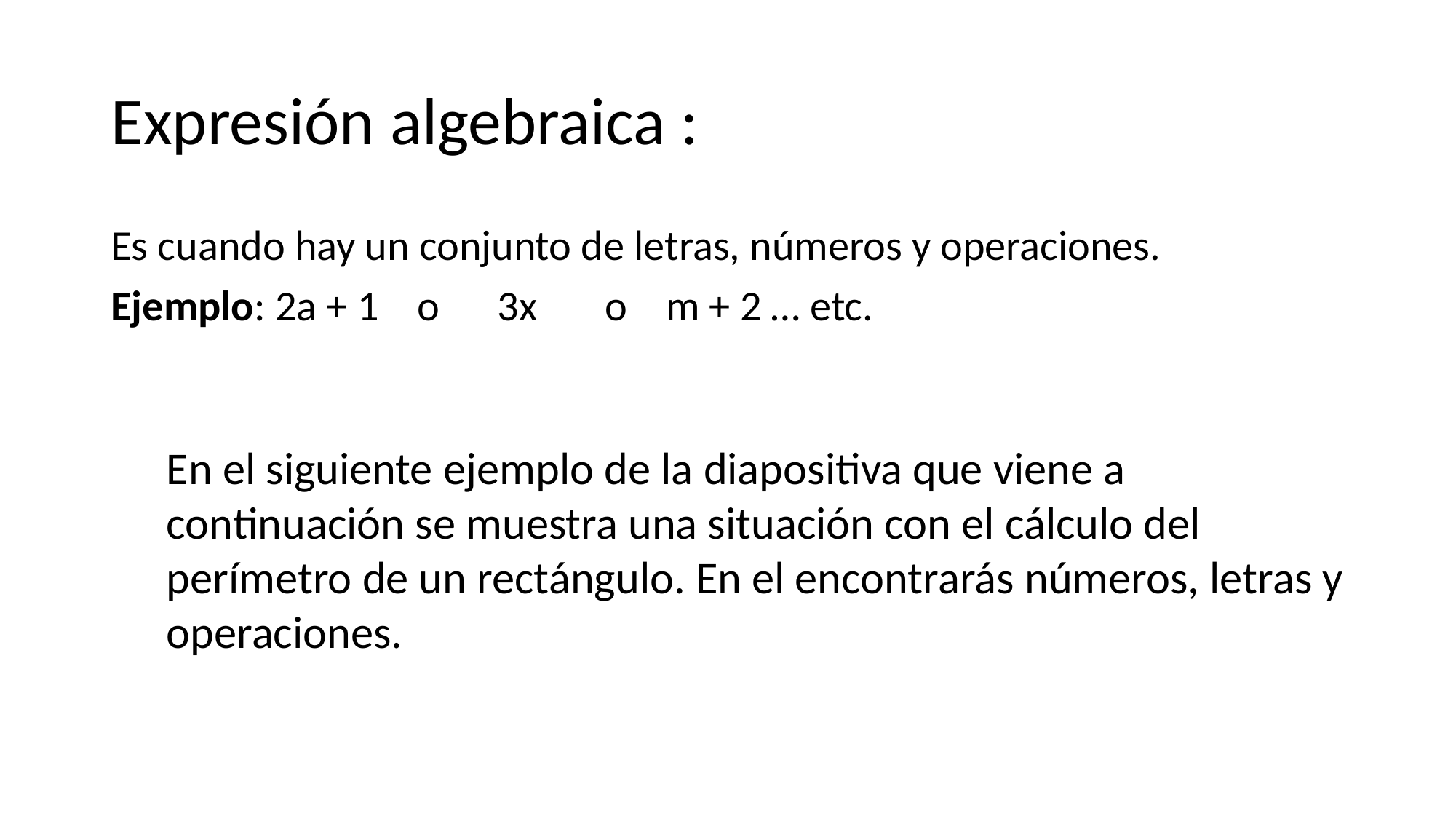

# Expresión algebraica :
Es cuando hay un conjunto de letras, números y operaciones.
Ejemplo: 2a + 1    o      3x       o    m + 2 … etc.
En el siguiente ejemplo de la diapositiva que viene a continuación se muestra una situación con el cálculo del perímetro de un rectángulo. En el encontrarás números, letras y operaciones.